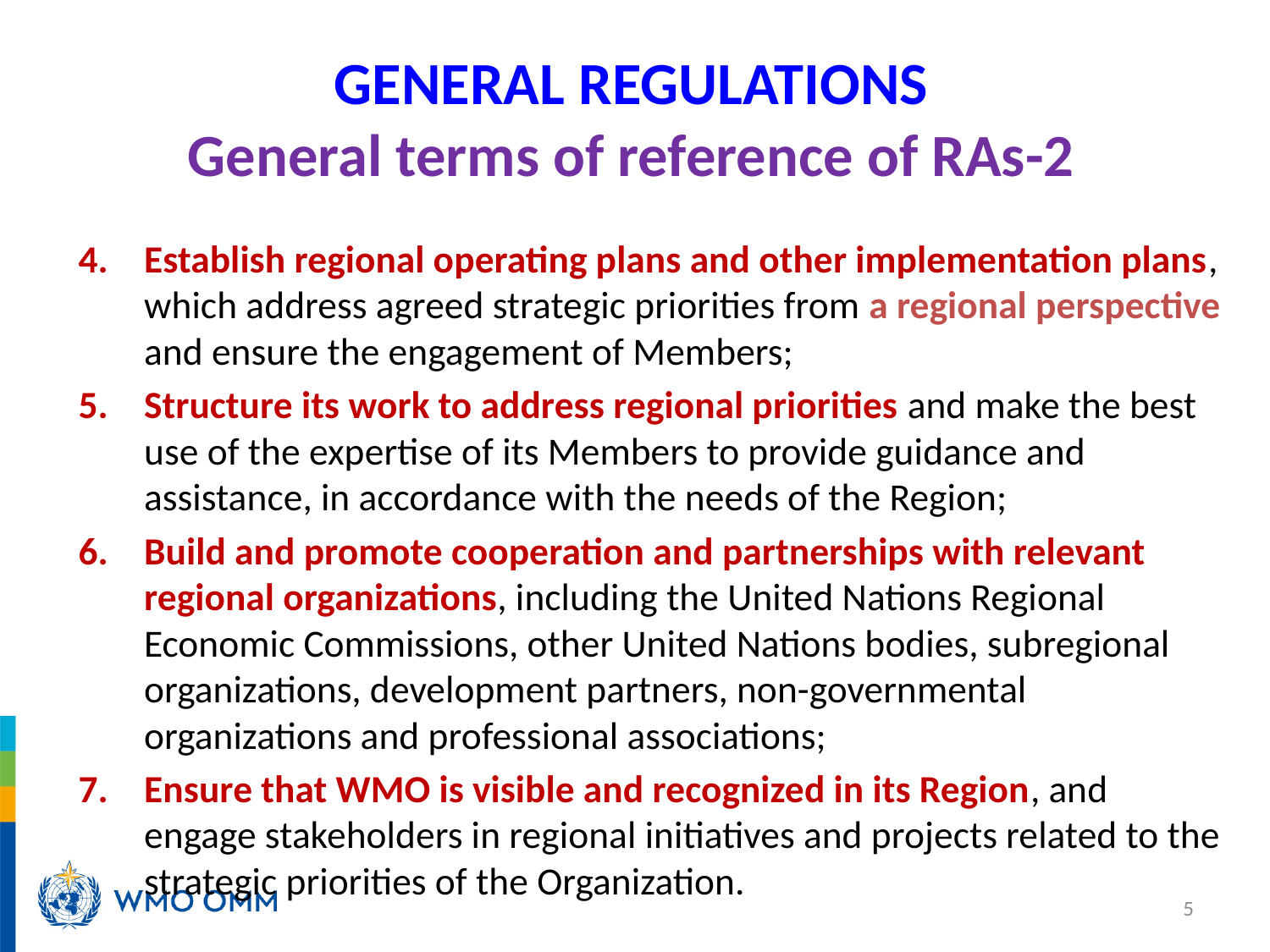

# GENERAL REGULATIONS General terms of reference of RAs-2
Establish regional operating plans and other implementation plans, which address agreed strategic priorities from a regional perspective and ensure the engagement of Members;
Structure its work to address regional priorities and make the best use of the expertise of its Members to provide guidance and assistance, in accordance with the needs of the Region;
Build and promote cooperation and partnerships with relevant regional organizations, including the United Nations Regional Economic Commissions, other United Nations bodies, subregional organizations, development partners, non-governmental organizations and professional associations;
Ensure that WMO is visible and recognized in its Region, and engage stakeholders in regional initiatives and projects related to the strategic priorities of the Organization.

5